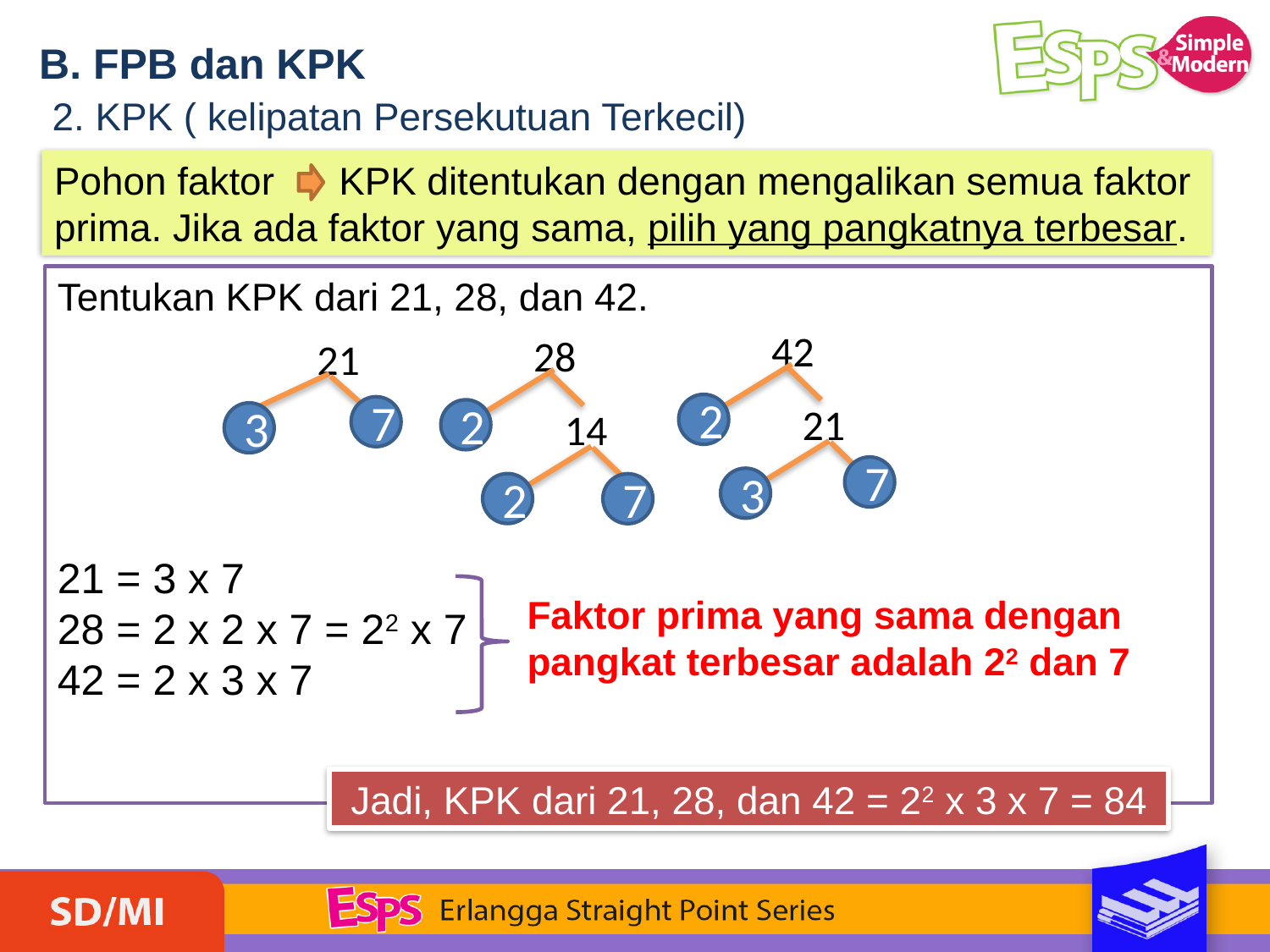

B. FPB dan KPK
2. KPK ( kelipatan Persekutuan Terkecil)
Pohon faktor      KPK ditentukan dengan mengalikan semua faktor prima. Jika ada faktor yang sama, pilih yang pangkatnya terbesar.

Tentukan KPK dari 21, 28, dan 42.

21 = 3 x 7
28 = 2 x 2 x 7 = 22 x 7
42 = 2 x 3 x 7

42
21
2
7
3
28
14
2
2
7
21
7
3

Faktor prima yang sama dengan pangkat terbesar adalah 22 dan 7
Jadi, KPK dari 21, 28, dan 42 = 22 x 3 x 7 = 84